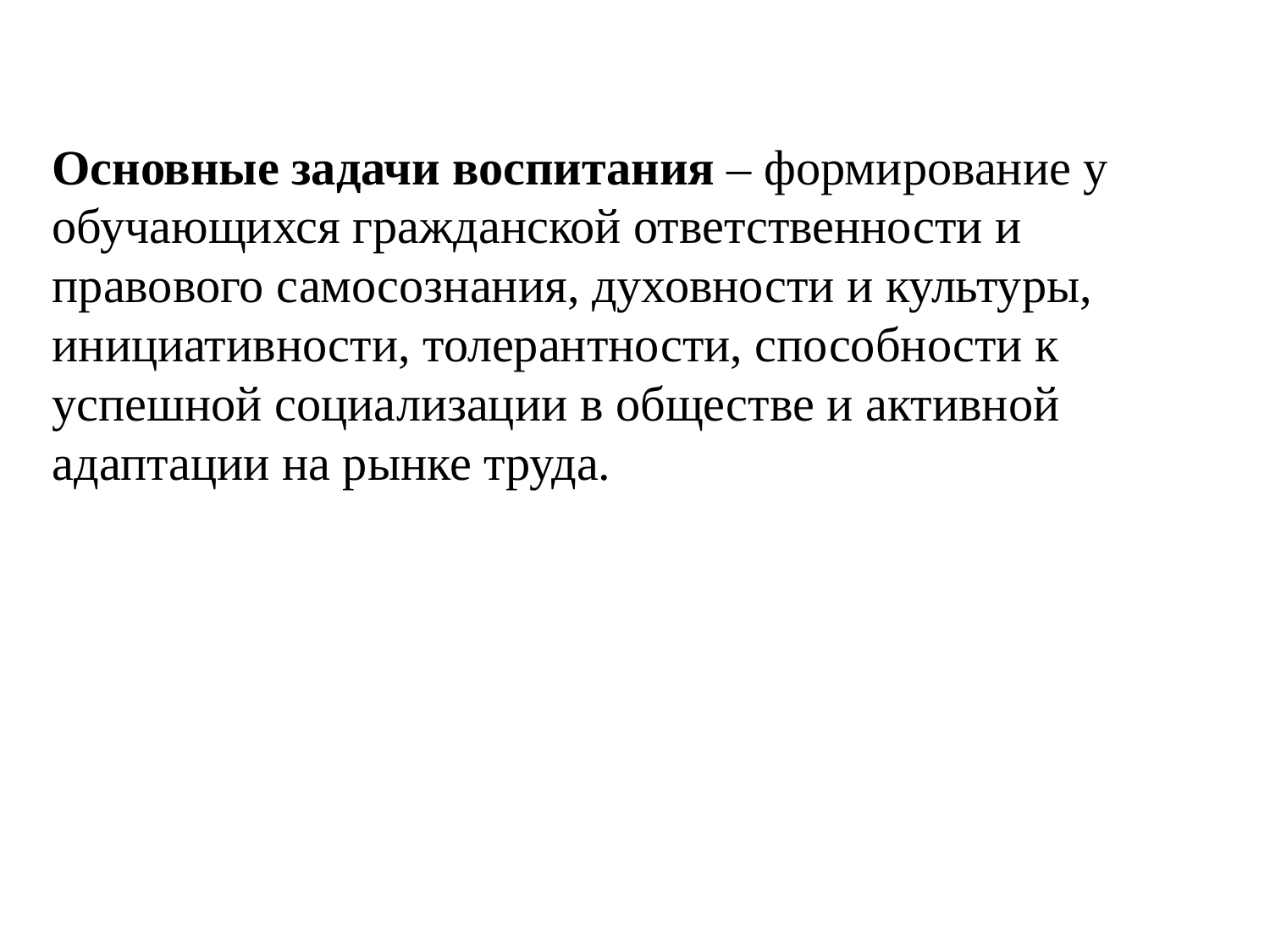

Основные задачи воспитания – формирование у обучающихся гражданской ответственности и правового самосознания, духовности и культуры, инициативности, толерантности, способности к успешной социализации в обществе и активной адаптации на рынке труда.